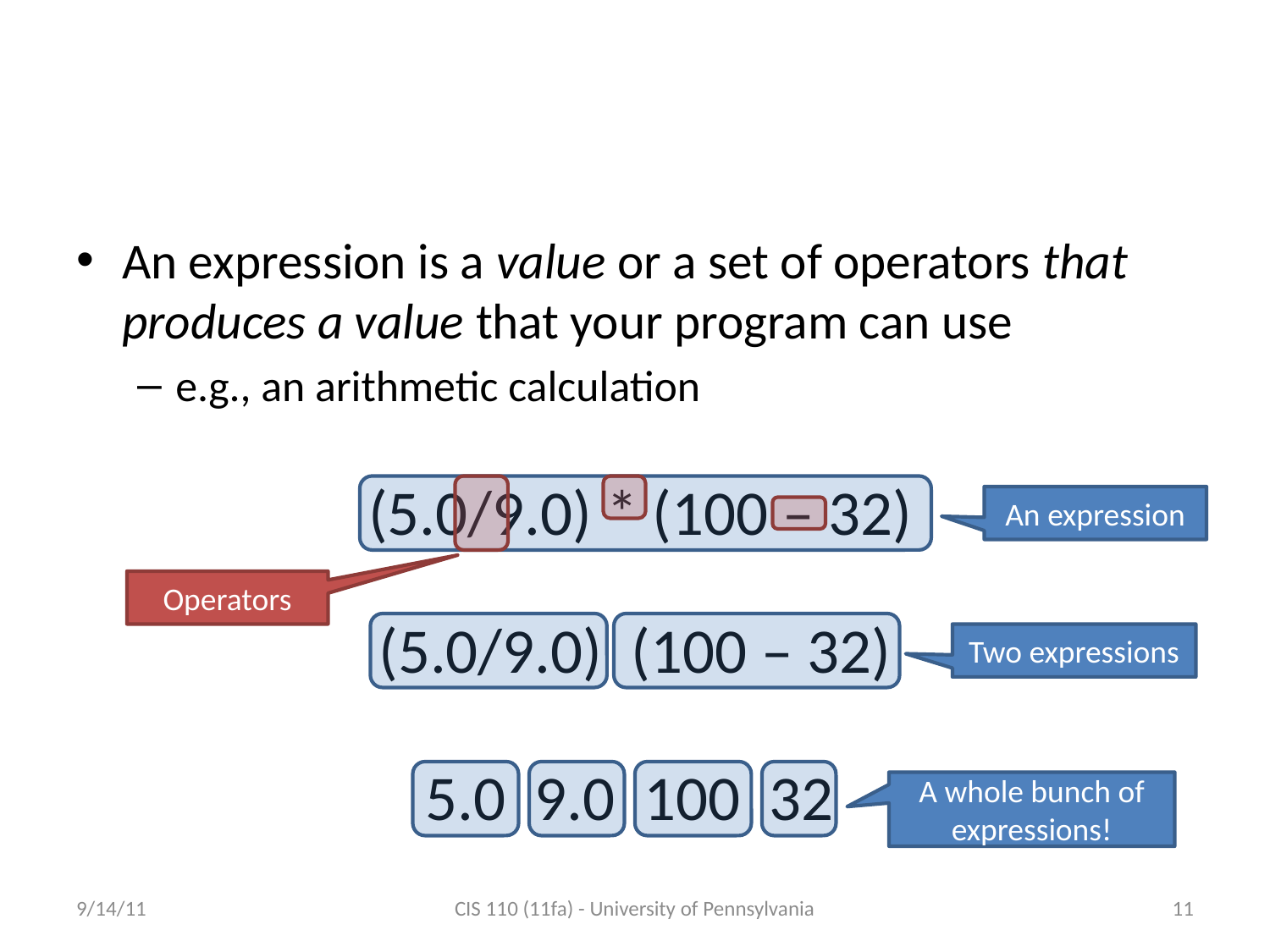

# What is an Expression?
An expression is a value or a set of operators that produces a value that your program can use
e.g., an arithmetic calculation
(5.0/9.0) * (100 – 32)

An expression

Operators
(5.0/9.0)  (100 – 32)

Two expressions
5.0  9.0  100  32

A whole bunch of expressions!
9/14/11
CIS 110 (11fa) - University of Pennsylvania
11